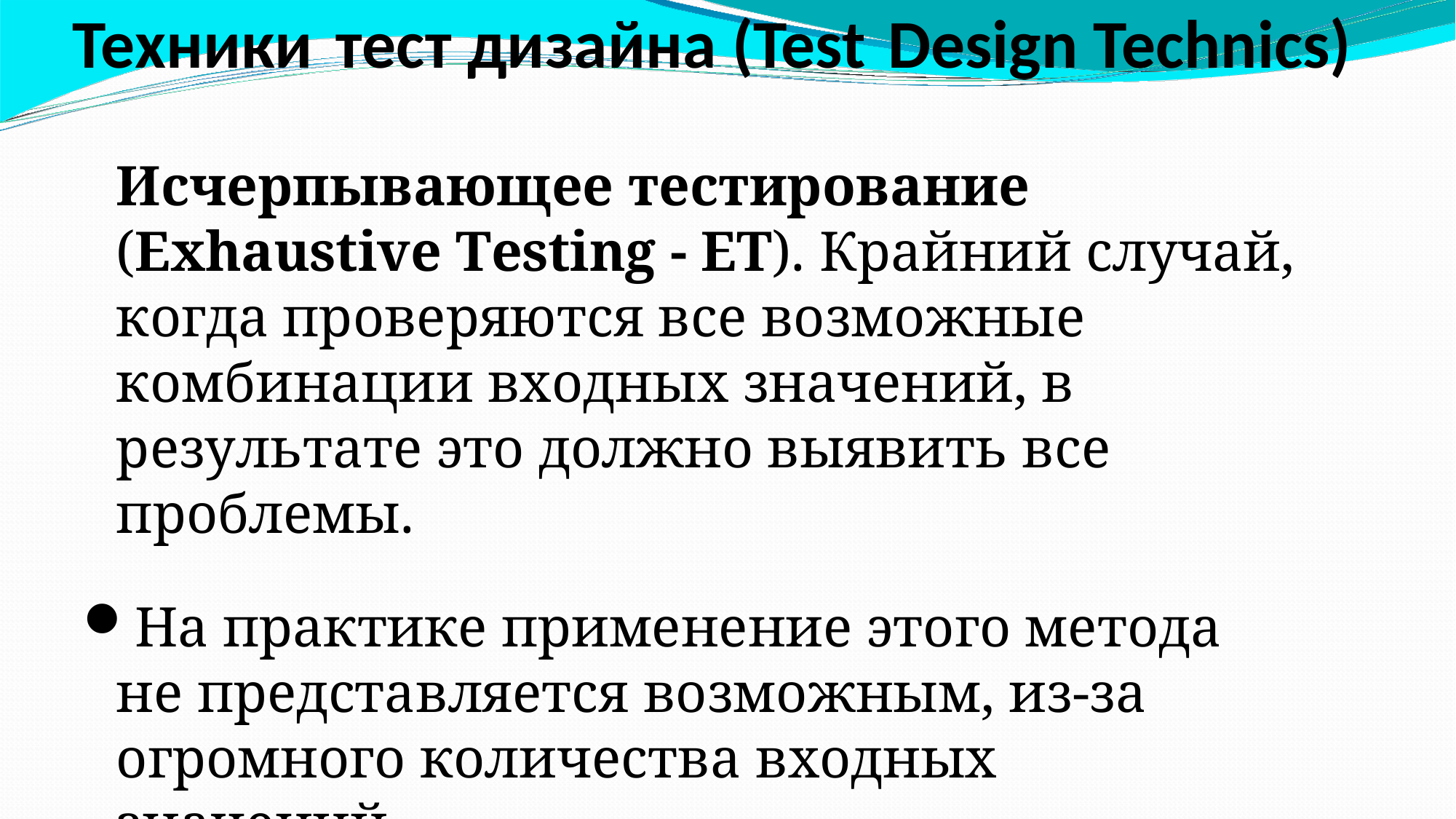

Техники	тест	дизайна	(Test	Design	Technics)

Исчерпывающее тестирование (Exhaustive Testing - ET). Крайний случай, когда проверяются все возможные комбинации входных значений, в результате это должно выявить все проблемы.
На практике применение этого метода не представляется возможным, из-за огромного количества входных значений.